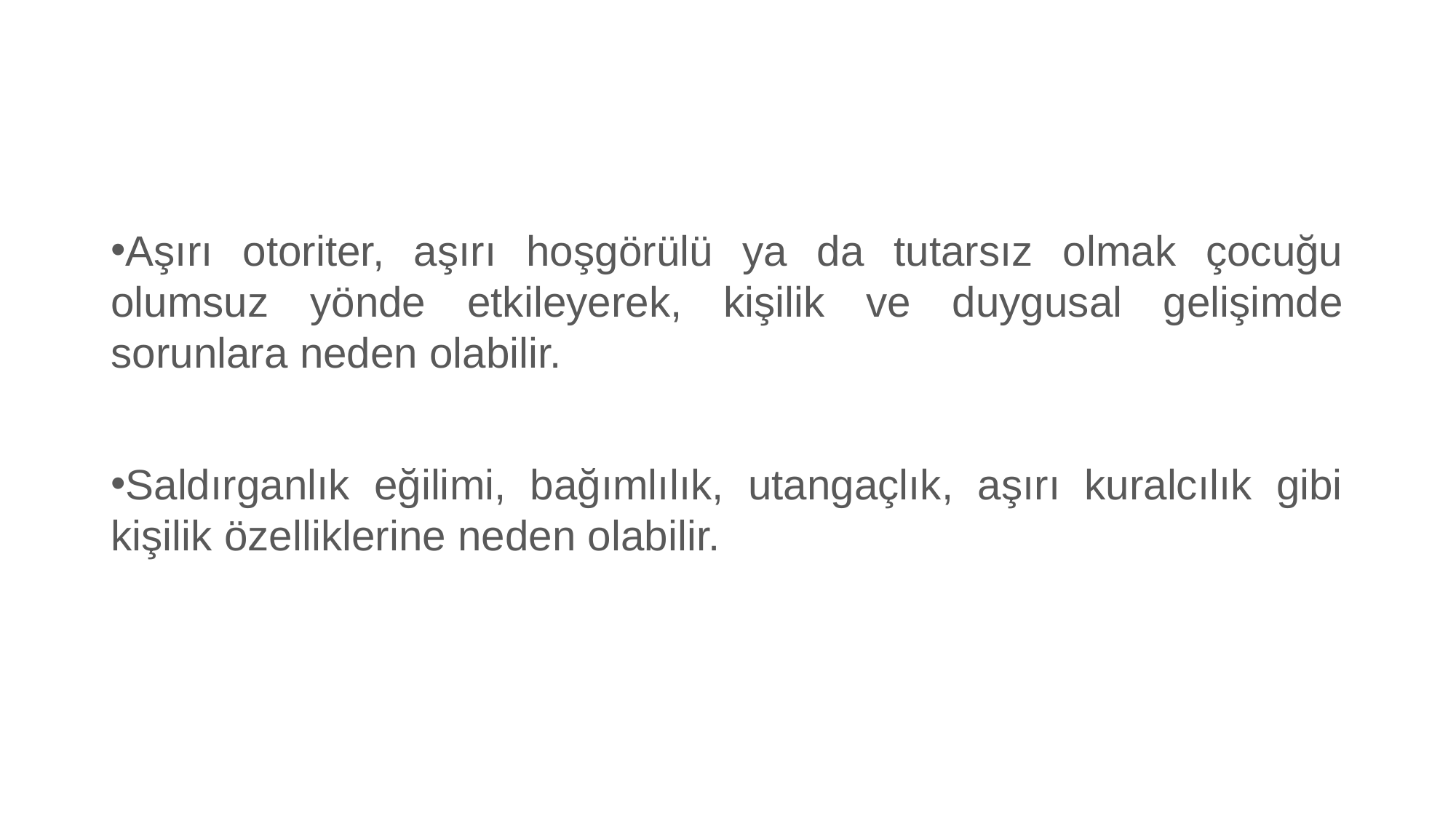

#
Aşırı otoriter, aşırı hoşgörülü ya da tutarsız olmak çocuğu olumsuz yönde etkileyerek, kişilik ve duygusal gelişimde sorunlara neden olabilir.

Saldırganlık eğilimi, bağımlılık, utangaçlık, aşırı kuralcılık gibi kişilik özelliklerine neden olabilir.